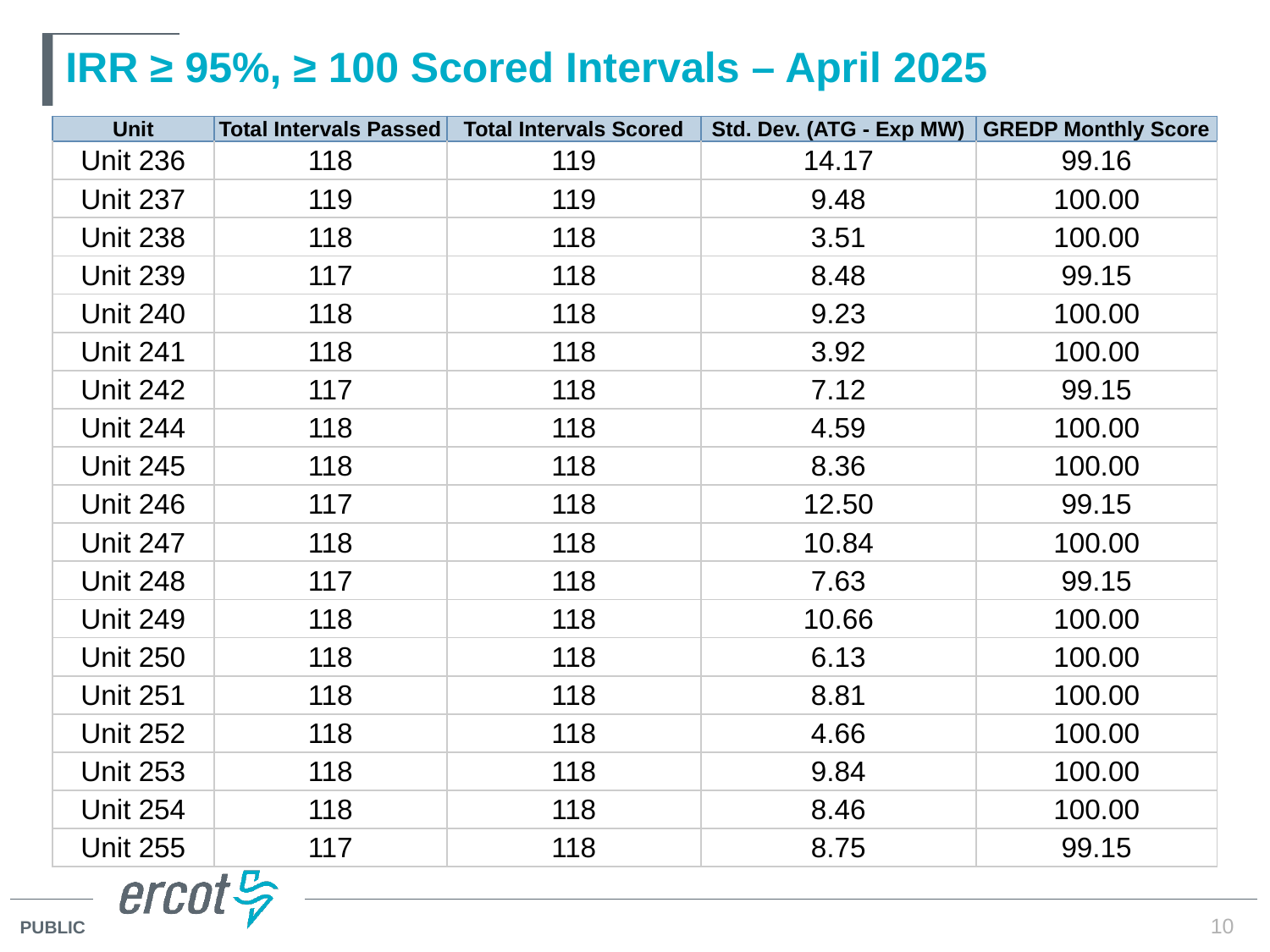

# IRR ≥ 95%, ≥ 100 Scored Intervals – April 2025
| Unit | Total Intervals Passed | Total Intervals Scored | Std. Dev. (ATG - Exp MW) | GREDP Monthly Score |
| --- | --- | --- | --- | --- |
| Unit 236 | 118 | 119 | 14.17 | 99.16 |
| Unit 237 | 119 | 119 | 9.48 | 100.00 |
| Unit 238 | 118 | 118 | 3.51 | 100.00 |
| Unit 239 | 117 | 118 | 8.48 | 99.15 |
| Unit 240 | 118 | 118 | 9.23 | 100.00 |
| Unit 241 | 118 | 118 | 3.92 | 100.00 |
| Unit 242 | 117 | 118 | 7.12 | 99.15 |
| Unit 244 | 118 | 118 | 4.59 | 100.00 |
| Unit 245 | 118 | 118 | 8.36 | 100.00 |
| Unit 246 | 117 | 118 | 12.50 | 99.15 |
| Unit 247 | 118 | 118 | 10.84 | 100.00 |
| Unit 248 | 117 | 118 | 7.63 | 99.15 |
| Unit 249 | 118 | 118 | 10.66 | 100.00 |
| Unit 250 | 118 | 118 | 6.13 | 100.00 |
| Unit 251 | 118 | 118 | 8.81 | 100.00 |
| Unit 252 | 118 | 118 | 4.66 | 100.00 |
| Unit 253 | 118 | 118 | 9.84 | 100.00 |
| Unit 254 | 118 | 118 | 8.46 | 100.00 |
| Unit 255 | 117 | 118 | 8.75 | 99.15 |
10